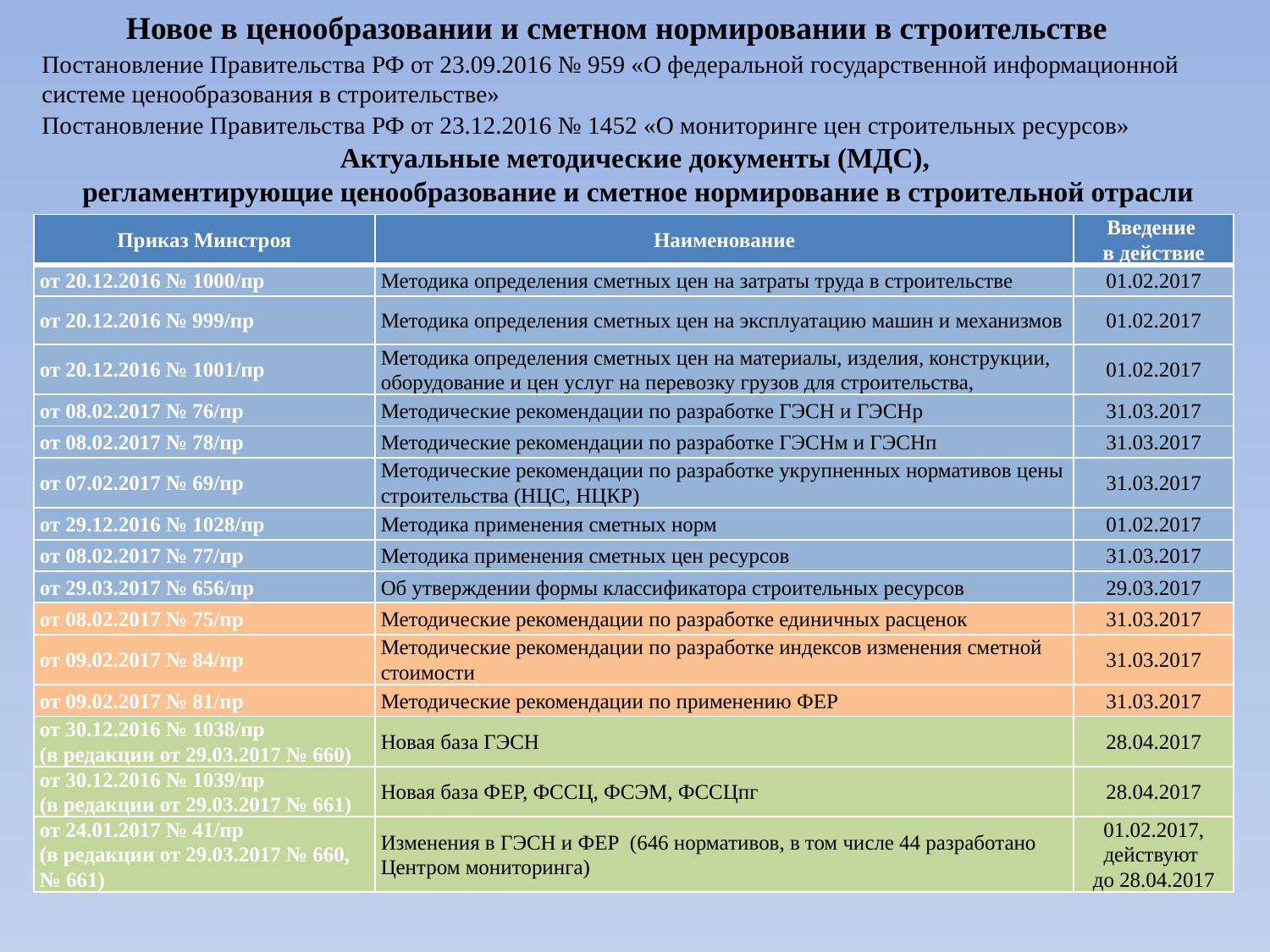

Новое в ценообразовании и сметном нормировании в строительстве
Постановление Правительства РФ от 23.09.2016 № 959 «О федеральной государственной информационной системе ценообразования в строительстве»
Постановление Правительства РФ от 23.12.2016 № 1452 «О мониторинге цен строительных ресурсов»
Актуальные методические документы (МДС),
регламентирующие ценообразование и сметное нормирование в строительной отрасли
| Приказ Минстроя | Наименование | Введение в действие |
| --- | --- | --- |
| от 20.12.2016 № 1000/пр | Методика определения сметных цен на затраты труда в строительстве | 01.02.2017 |
| от 20.12.2016 № 999/пр | Методика определения сметных цен на эксплуатацию машин и механизмов | 01.02.2017 |
| от 20.12.2016 № 1001/пр | Методика определения сметных цен на материалы, изделия, конструкции, оборудование и цен услуг на перевозку грузов для строительства, | 01.02.2017 |
| от 08.02.2017 № 76/пр | Методические рекомендации по разработке ГЭСН и ГЭСНр | 31.03.2017 |
| от 08.02.2017 № 78/пр | Методические рекомендации по разработке ГЭСНм и ГЭСНп | 31.03.2017 |
| от 07.02.2017 № 69/пр | Методические рекомендации по разработке укрупненных нормативов цены строительства (НЦС, НЦКР) | 31.03.2017 |
| от 29.12.2016 № 1028/пр | Методика применения сметных норм | 01.02.2017 |
| от 08.02.2017 № 77/пр | Методика применения сметных цен ресурсов | 31.03.2017 |
| от 29.03.2017 № 656/пр | Об утверждении формы классификатора строительных ресурсов | 29.03.2017 |
| от 08.02.2017 № 75/пр | Методические рекомендации по разработке единичных расценок | 31.03.2017 |
| от 09.02.2017 № 84/пр | Методические рекомендации по разработке индексов изменения сметной стоимости | 31.03.2017 |
| от 09.02.2017 № 81/пр | Методические рекомендации по применению ФЕР | 31.03.2017 |
| от 30.12.2016 № 1038/пр (в редакции от 29.03.2017 № 660) | Новая база ГЭСН | 28.04.2017 |
| от 30.12.2016 № 1039/пр (в редакции от 29.03.2017 № 661) | Новая база ФЕР, ФССЦ, ФСЭМ, ФССЦпг | 28.04.2017 |
| от 24.01.2017 № 41/пр (в редакции от 29.03.2017 № 660, № 661) | Изменения в ГЭСН и ФЕР (646 нормативов, в том числе 44 разработано Центром мониторинга) | 01.02.2017, действуют до 28.04.2017 |